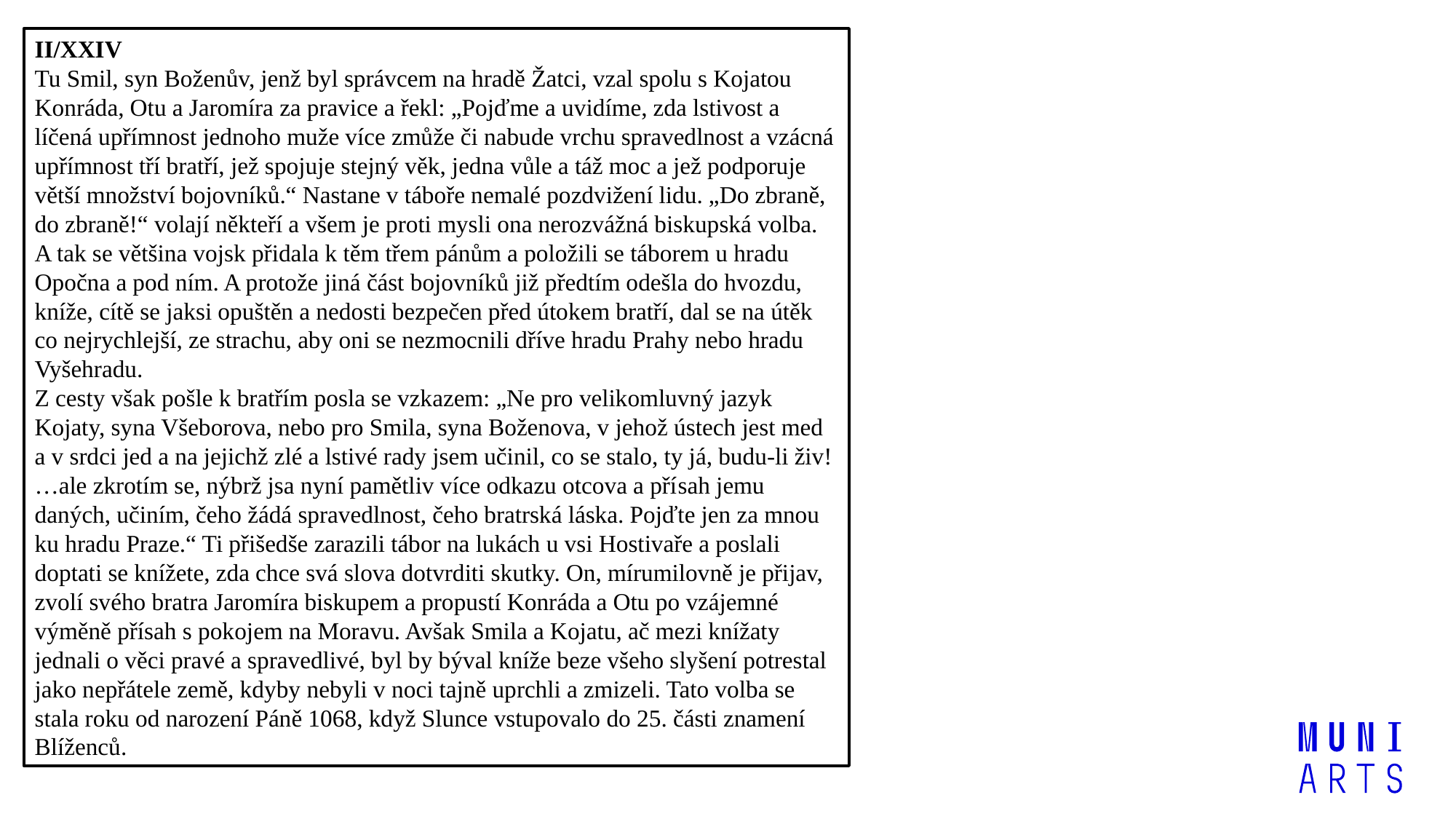

II/XXIV
Tu Smil, syn Boženův, jenž byl správcem na hradě Žatci, vzal spolu s Kojatou Konráda, Otu a Jaromíra za pravice a řekl: „Pojďme a uvidíme, zda lstivost a líčená upřímnost jednoho muže více zmůže či nabude vrchu spravedlnost a vzácná upřímnost tří bratří, jež spojuje stejný věk, jedna vůle a táž moc a jež podporuje větší množství bojovníků.“ Nastane v táboře nemalé pozdvižení lidu. „Do zbraně, do zbraně!“ volají někteří a všem je proti mysli ona nerozvážná biskupská volba. A tak se většina vojsk přidala k těm třem pánům a položili se táborem u hradu Opočna a pod ním. A protože jiná část bojovníků již předtím odešla do hvozdu, kníže, cítě se jaksi opuštěn a nedosti bezpečen před útokem bratří, dal se na útěk co nejrychlejší, ze strachu, aby oni se nezmocnili dříve hradu Prahy nebo hradu Vyšehradu.
Z cesty však pošle k bratřím posla se vzkazem: „Ne pro velikomluvný jazyk Kojaty, syna Všeborova, nebo pro Smila, syna Boženova, v jehož ústech jest med a v srdci jed a na jejichž zlé a lstivé rady jsem učinil, co se stalo, ty já, budu-li živ! …ale zkrotím se, nýbrž jsa nyní pamětliv více odkazu otcova a pří­sah jemu daných, učiním, čeho žádá spravedlnost, čeho bratrská láska. Pojďte jen za mnou ku hradu Praze.“ Ti přišedše zarazili tábor na lukách u vsi Hostivaře a poslali doptati se knížete, zda chce svá slova dotvrditi skutky. On, mírumilovně je přijav, zvolí svého bratra Jaromíra biskupem a propustí Konráda a Otu po vzájemné výměně přísah s pokojem na Moravu. Avšak Smila a Kojatu, ač mezi knížaty jednali o věci pravé a spravedlivé, byl by býval kníže beze všeho slyšení potrestal jako nepřátele země, kdyby nebyli v noci tajně uprchli a zmizeli. Tato volba se stala roku od narození Páně 1068, když Slunce vstupovalo do 25. části znamení Blíženců.